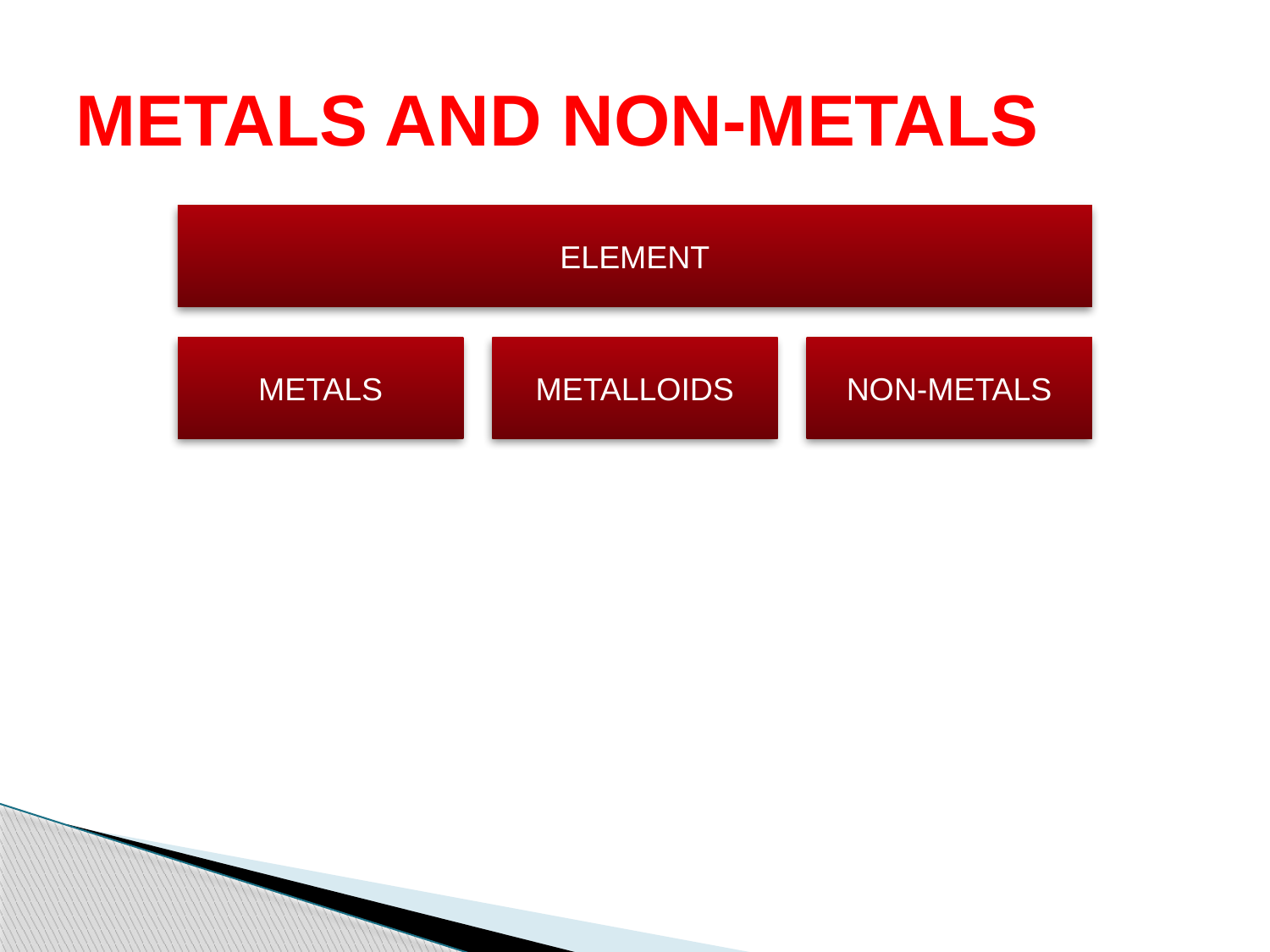

# METALS AND NON-METALS
ELEMENT
METALS
METALLOIDS
NON-METALS